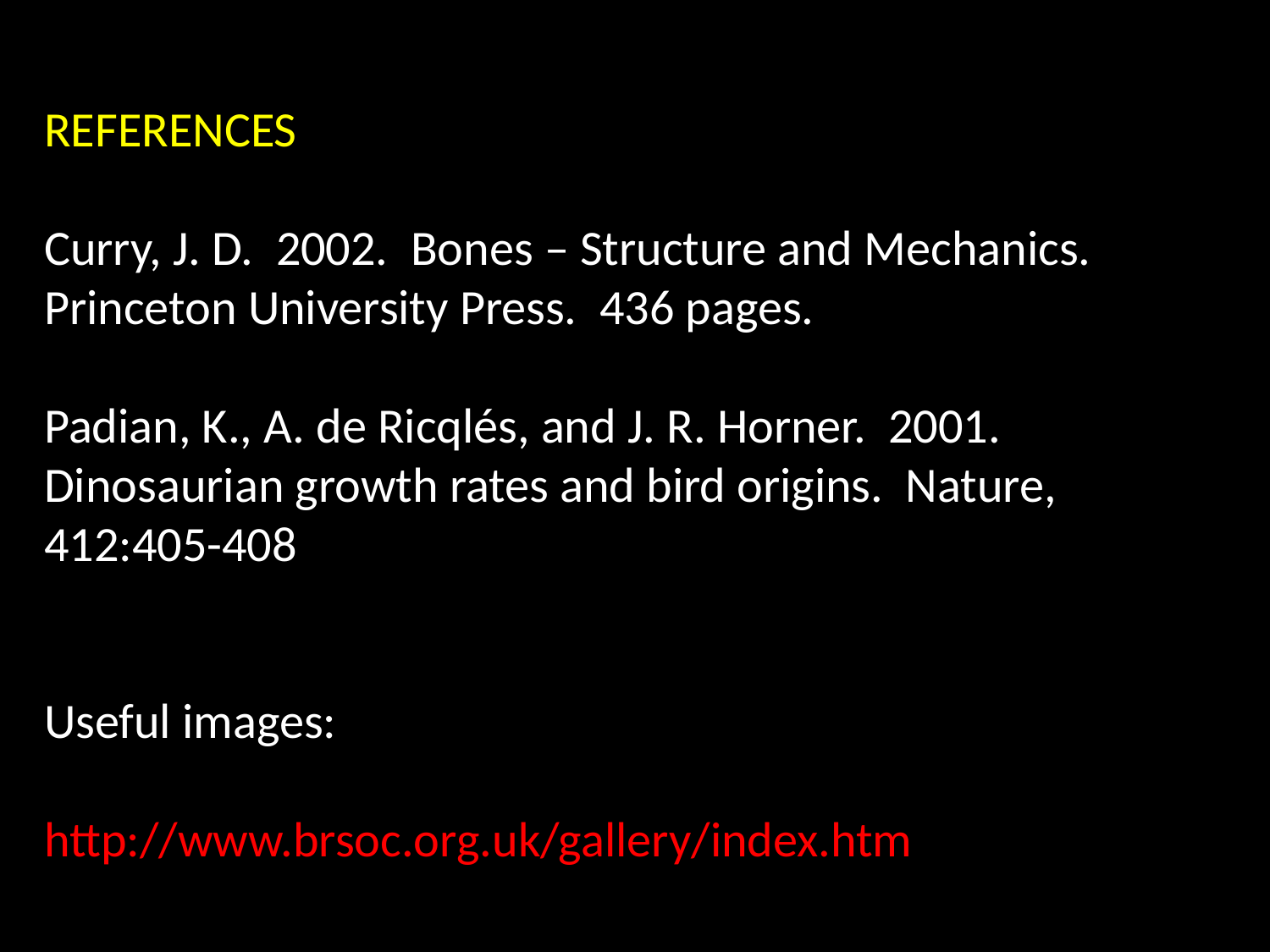

REFERENCES

Curry, J. D.  2002.  Bones – Structure and Mechanics.  Princeton University Press.  436 pages.

Padian, K., A. de Ricqlés, and J. R. Horner.  2001.  Dinosaurian growth rates and bird origins.  Nature,  412:405-408

Useful images:

http://www.brsoc.org.uk/gallery/index.htm